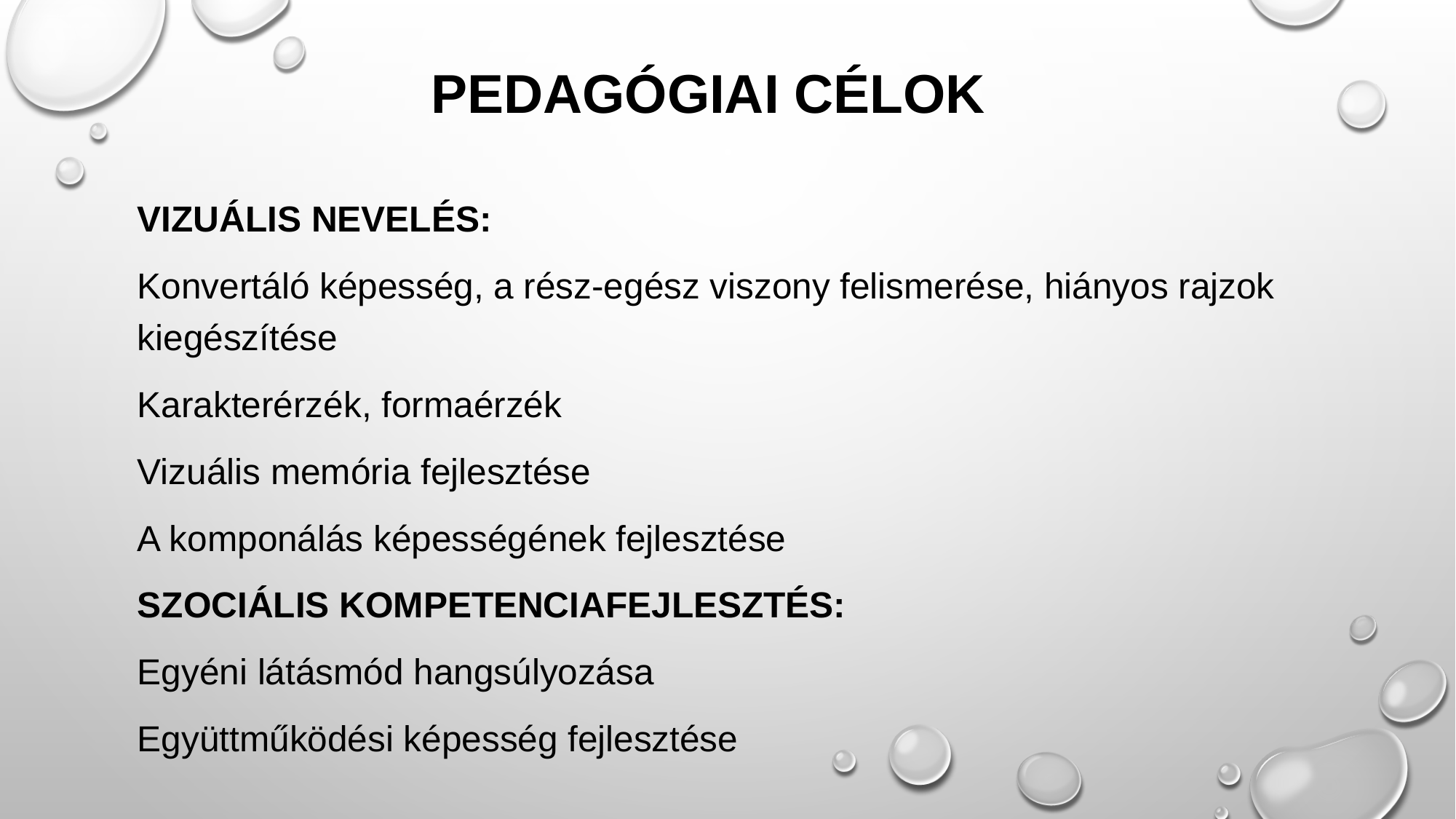

# PEDAGÓGIAI CÉLOK
Vizuális nevelés:
Konvertáló képesség, a rész-egész viszony felismerése, hiányos rajzok kiegészítése
Karakterérzék, formaérzék
Vizuális memória fejlesztése
A komponálás képességének fejlesztése
Szociális kompetenciafejlesztés:
Egyéni látásmód hangsúlyozása
Együttműködési képesség fejlesztése